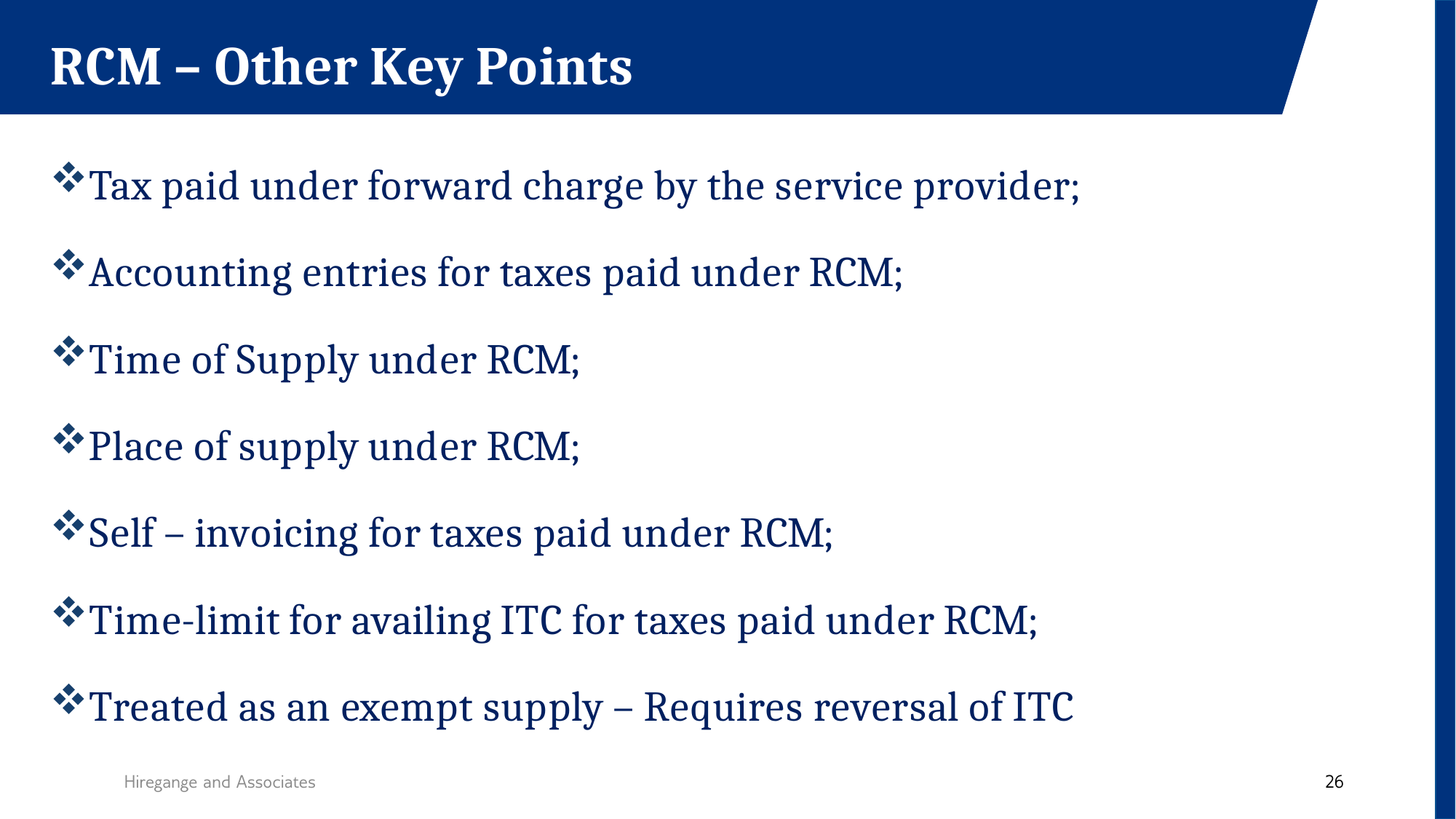

RCM – Other Key Points
Tax paid under forward charge by the service provider;
Accounting entries for taxes paid under RCM;
Time of Supply under RCM;
Place of supply under RCM;
Self – invoicing for taxes paid under RCM;
Time-limit for availing ITC for taxes paid under RCM;
Treated as an exempt supply – Requires reversal of ITC
Hiregange and Associates
26